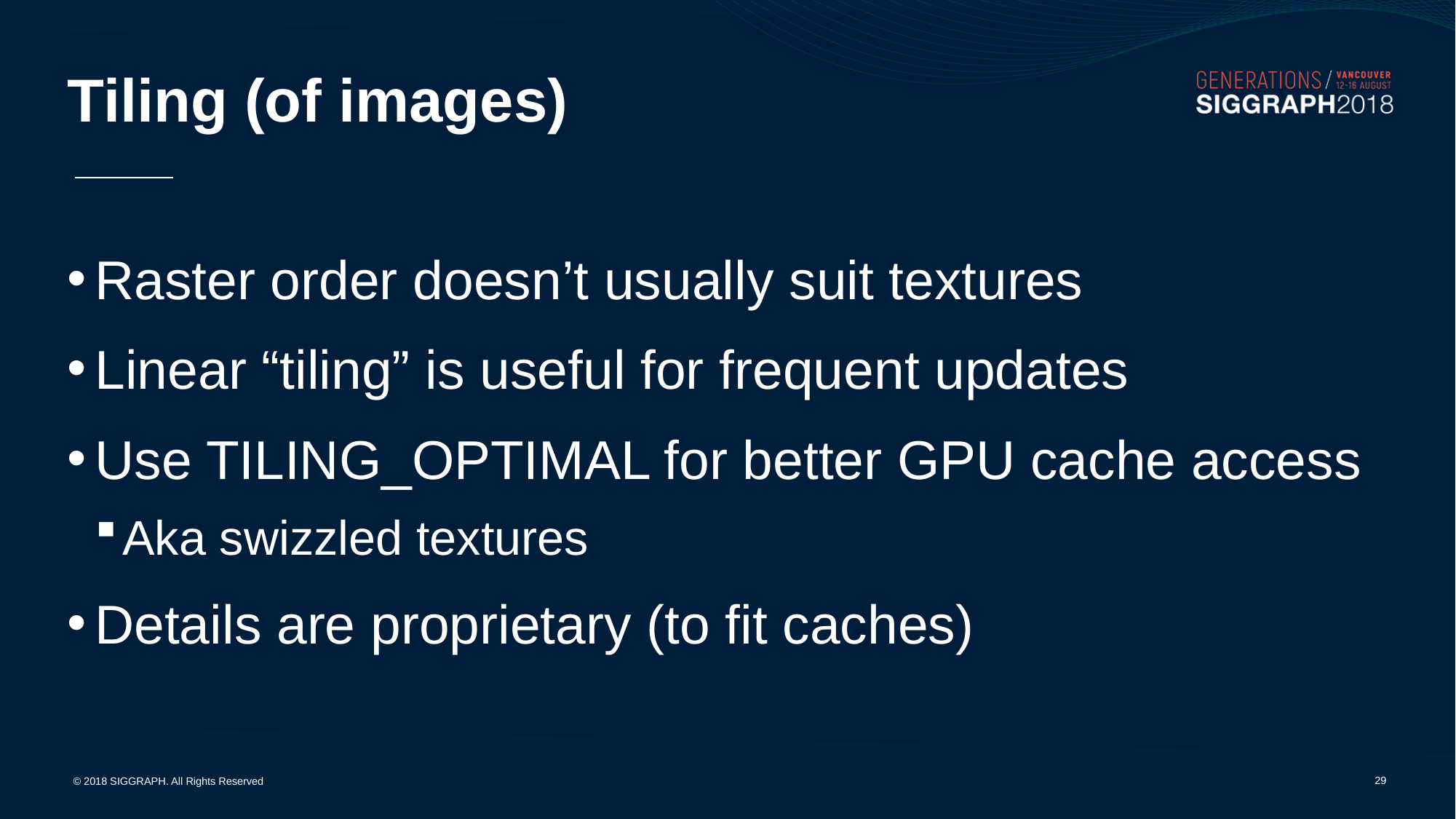

# Tiling (of images)
Raster order doesn’t usually suit textures
Linear “tiling” is useful for frequent updates
Use TILING_OPTIMAL for better GPU cache access
Aka swizzled textures
Details are proprietary (to fit caches)
29
© 2018 SIGGRAPH. All Rights Reserved